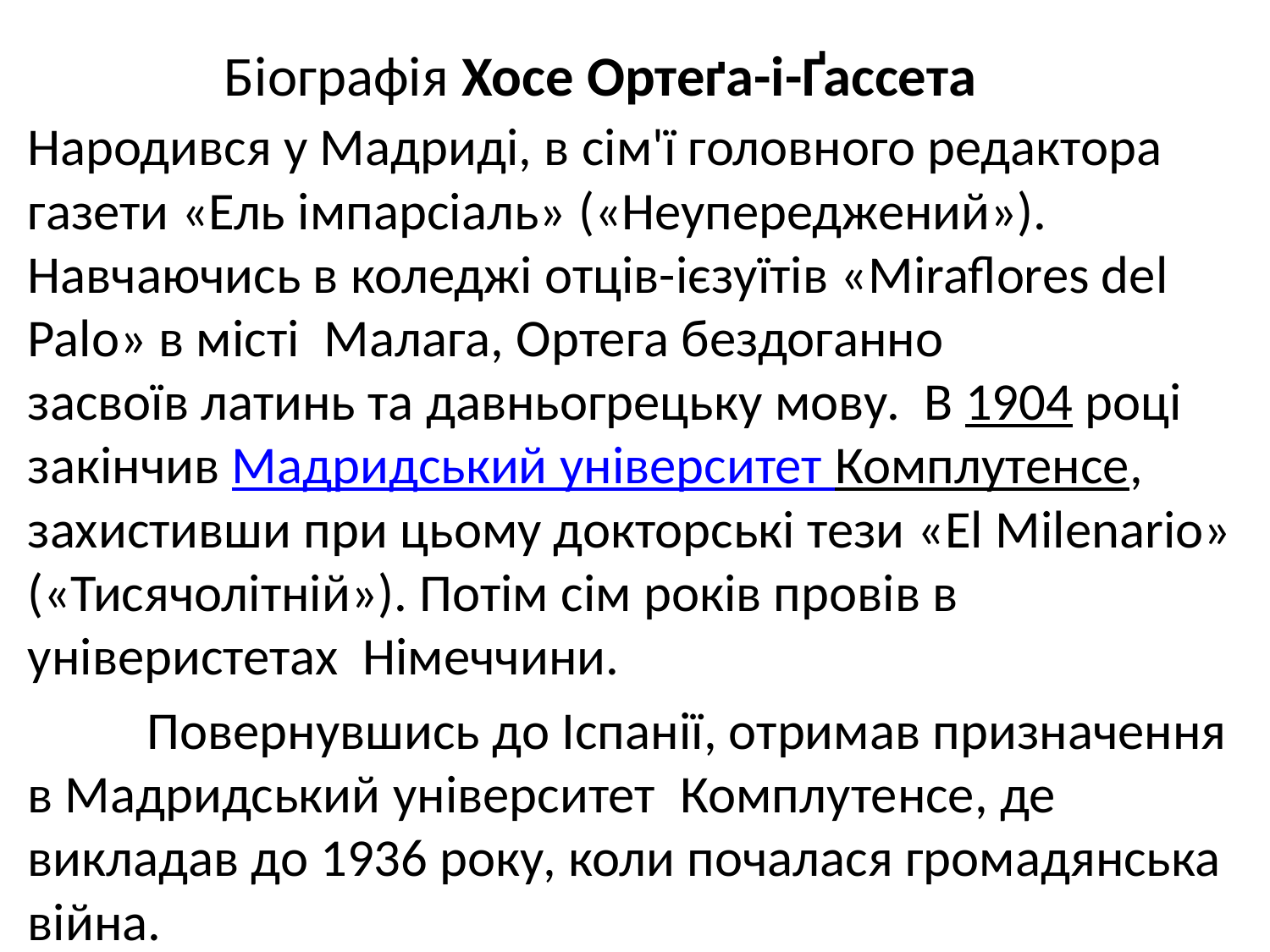

# Біографія Хосе Ортеґа-і-Ґассета
Народився у Мадриді, в сім'ї головного редактора газети «Ель імпарсіаль» («Неупереджений»). Навчаючись в коледжі отців-ієзуїтів «Miraflores del Palo» в місті  Малага, Ортега бездоганно засвоїв латинь та давньогрецьку мову.  В 1904 році закінчив Мадридський університет Комплутенсе, захистивши при цьому докторські тези «El Milenario» («Тисячолітній»). Потім сім років провів в універистетах  Німеччини.
	Повернувшись до Іспанії, отримав призначення в Мадридський університет  Комплутенсе, де викладав до 1936 року, коли почалася громадянська війна.